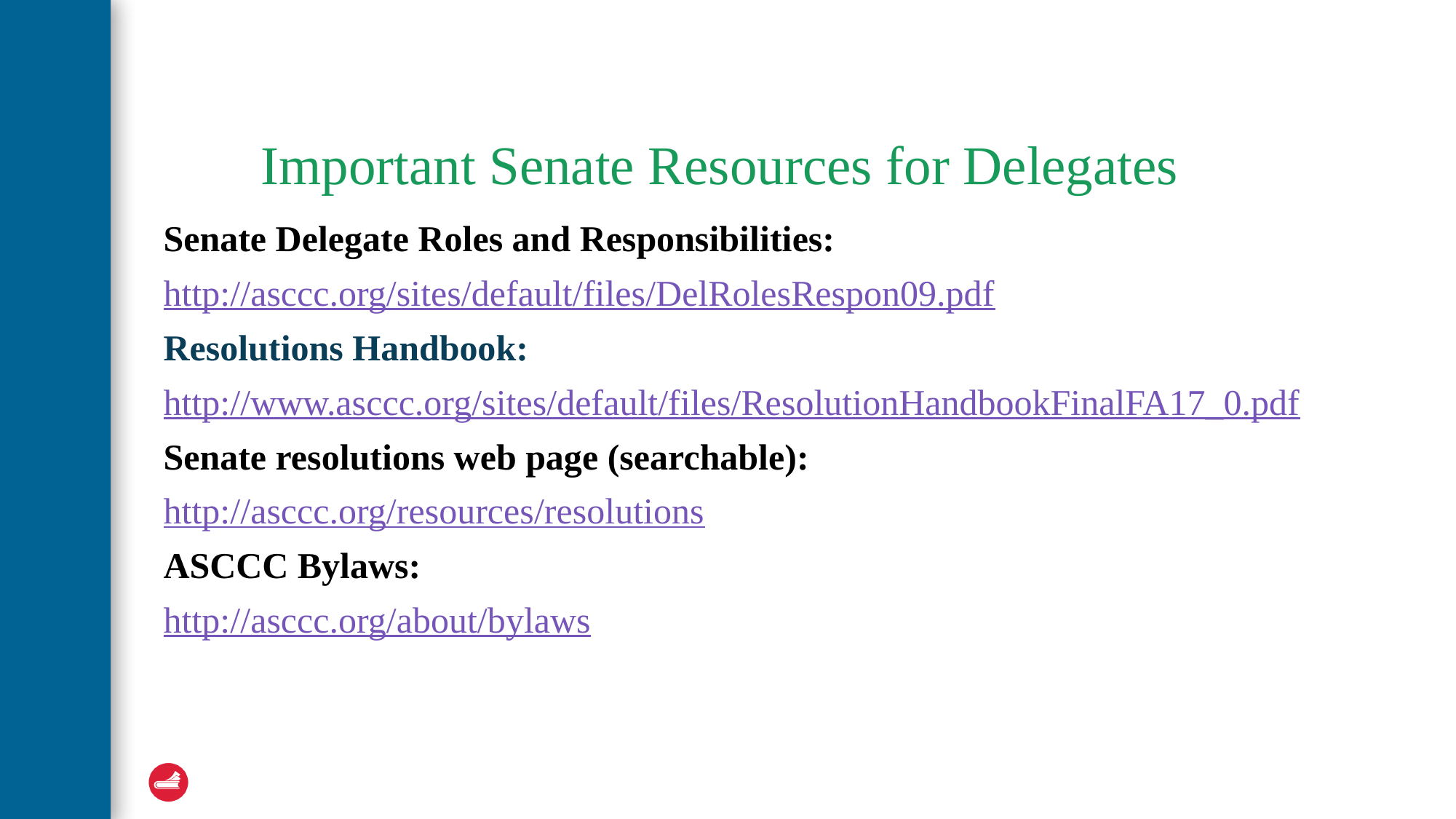

# Important Senate Resources for Delegates
Senate Delegate Roles and Responsibilities:
http://asccc.org/sites/default/files/DelRolesRespon09.pdf
Resolutions Handbook:
http://www.asccc.org/sites/default/files/ResolutionHandbookFinalFA17_0.pdf
Senate resolutions web page (searchable):
http://asccc.org/resources/resolutions
ASCCC Bylaws:
http://asccc.org/about/bylaws